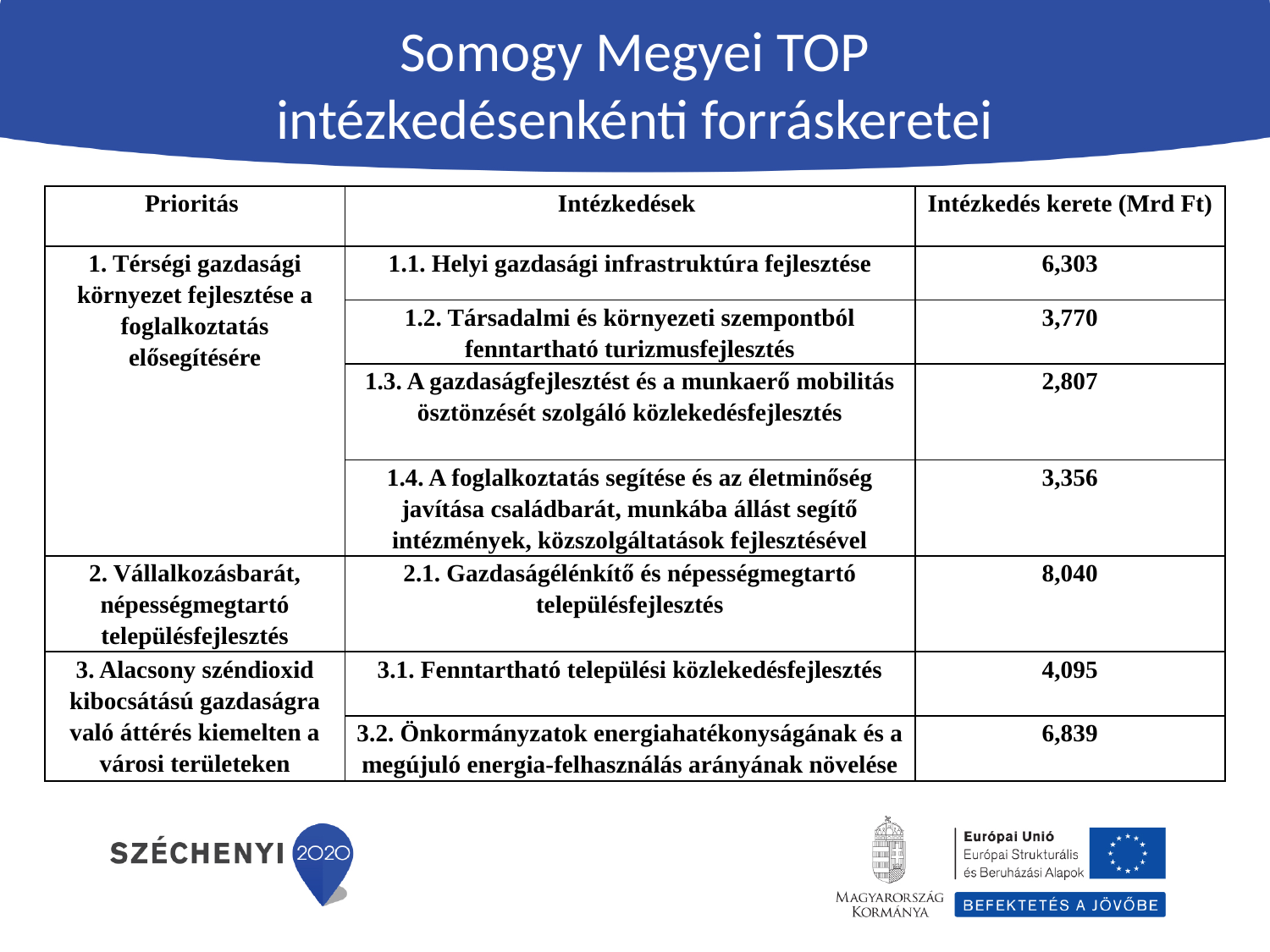

# Somogy Megyei TOP intézkedésenkénti forráskeretei
| Prioritás | Intézkedések | Intézkedés kerete (Mrd Ft) |
| --- | --- | --- |
| 1. Térségi gazdasági környezet fejlesztése a foglalkoztatás elősegítésére | 1.1. Helyi gazdasági infrastruktúra fejlesztése | 6,303 |
|  | 1.2. Társadalmi és környezeti szempontból fenntartható turizmusfejlesztés | 3,770 |
|  | 1.3. A gazdaságfejlesztést és a munkaerő mobilitás ösztönzését szolgáló közlekedésfejlesztés | 2,807 |
|  | 1.4. A foglalkoztatás segítése és az életminőség javítása családbarát, munkába állást segítő intézmények, közszolgáltatások fejlesztésével | 3,356 |
| 2. Vállalkozásbarát, népességmegtartó településfejlesztés | 2.1. Gazdaságélénkítő és népességmegtartó településfejlesztés | 8,040 |
| 3. Alacsony széndioxid kibocsátású gazdaságra való áttérés kiemelten a városi területeken | 3.1. Fenntartható települési közlekedésfejlesztés | 4,095 |
|  | 3.2. Önkormányzatok energiahatékonyságának és a megújuló energia-felhasználás arányának növelése | 6,839 |